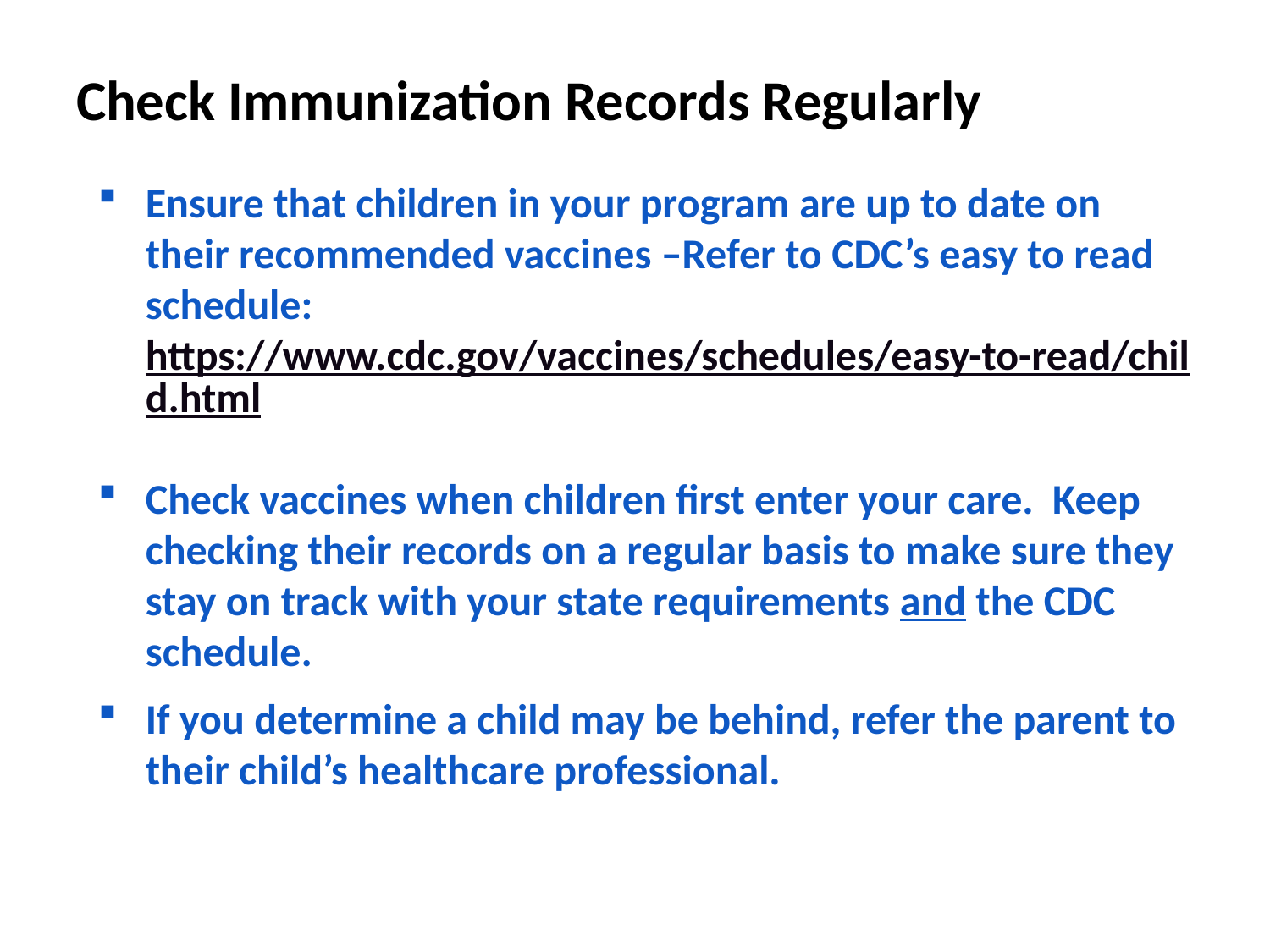

# Check Immunization Records Regularly
Ensure that children in your program are up to date on their recommended vaccines –Refer to CDC’s easy to read schedule: https://www.cdc.gov/vaccines/schedules/easy-to-read/child.html
Check vaccines when children first enter your care.  Keep checking their records on a regular basis to make sure they stay on track with your state requirements and the CDC schedule.

If you determine a child may be behind, refer the parent to their child’s healthcare professional.